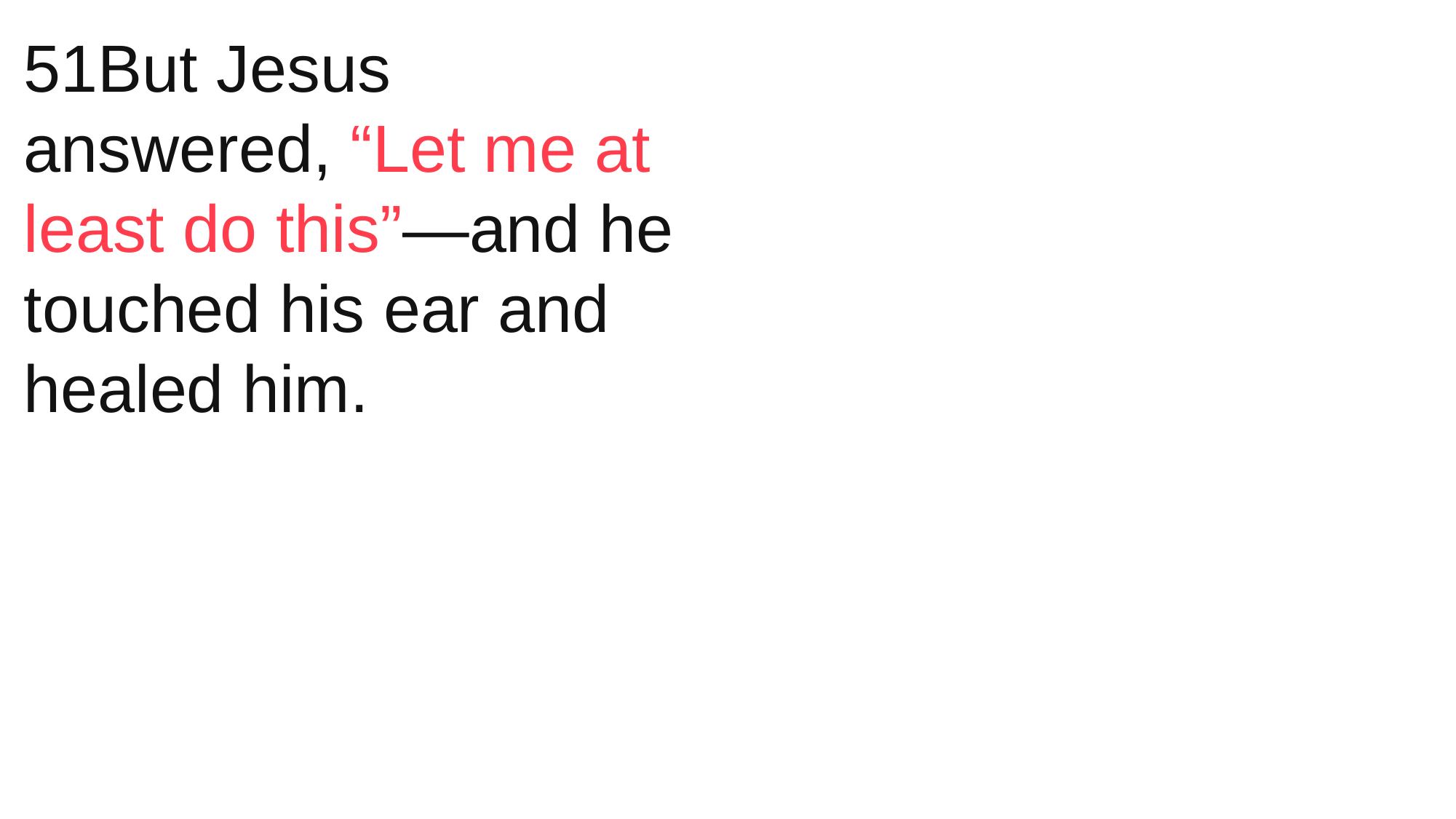

John
51But Jesus answered, “Let me at least do this”—and he touched his ear and healed him.